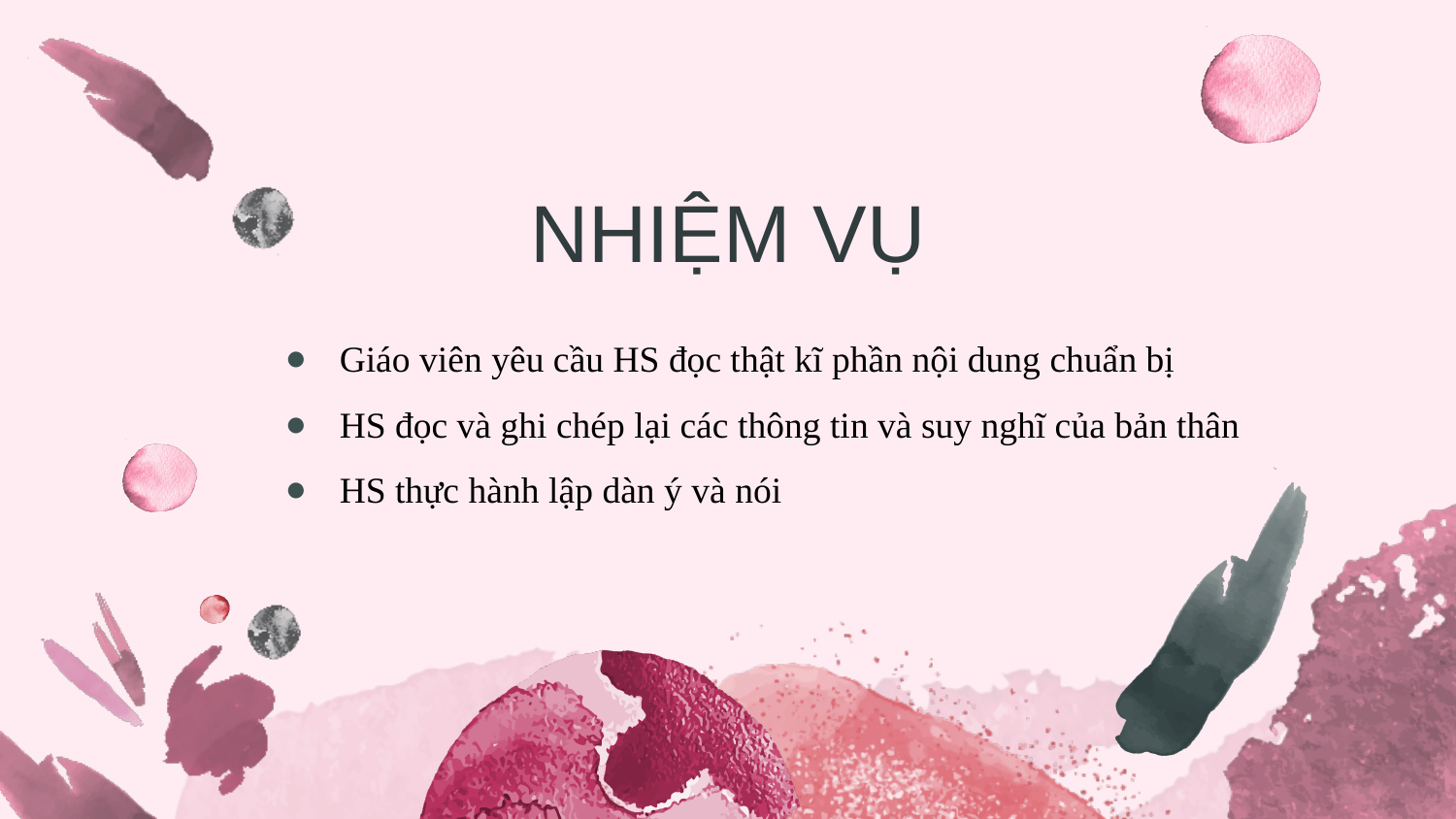

# NHIỆM VỤ
Giáo viên yêu cầu HS đọc thật kĩ phần nội dung chuẩn bị
HS đọc và ghi chép lại các thông tin và suy nghĩ của bản thân
HS thực hành lập dàn ý và nói